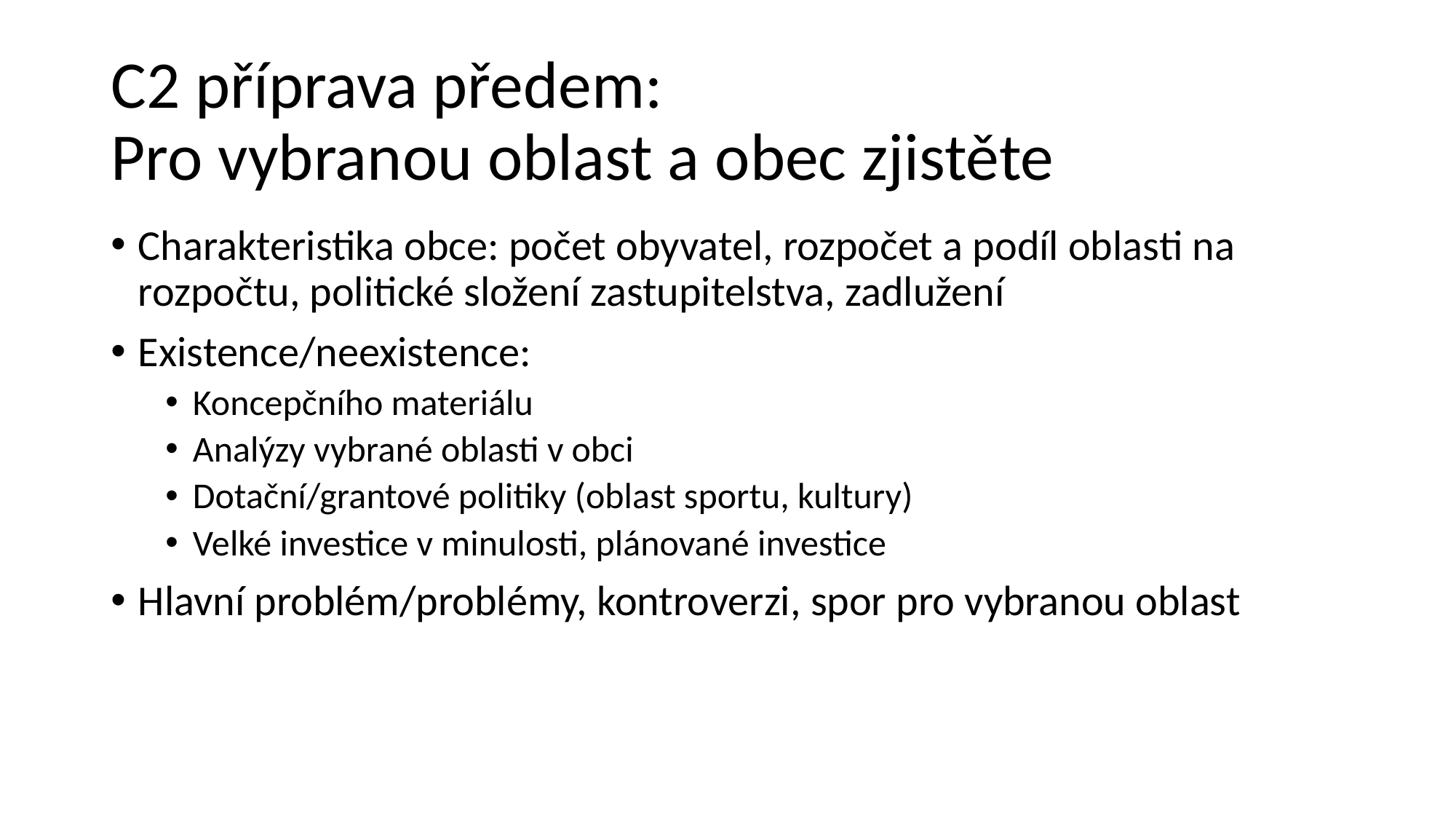

# C2 příprava předem: Pro vybranou oblast a obec zjistěte
Charakteristika obce: počet obyvatel, rozpočet a podíl oblasti na rozpočtu, politické složení zastupitelstva, zadlužení
Existence/neexistence:
Koncepčního materiálu
Analýzy vybrané oblasti v obci
Dotační/grantové politiky (oblast sportu, kultury)
Velké investice v minulosti, plánované investice
Hlavní problém/problémy, kontroverzi, spor pro vybranou oblast